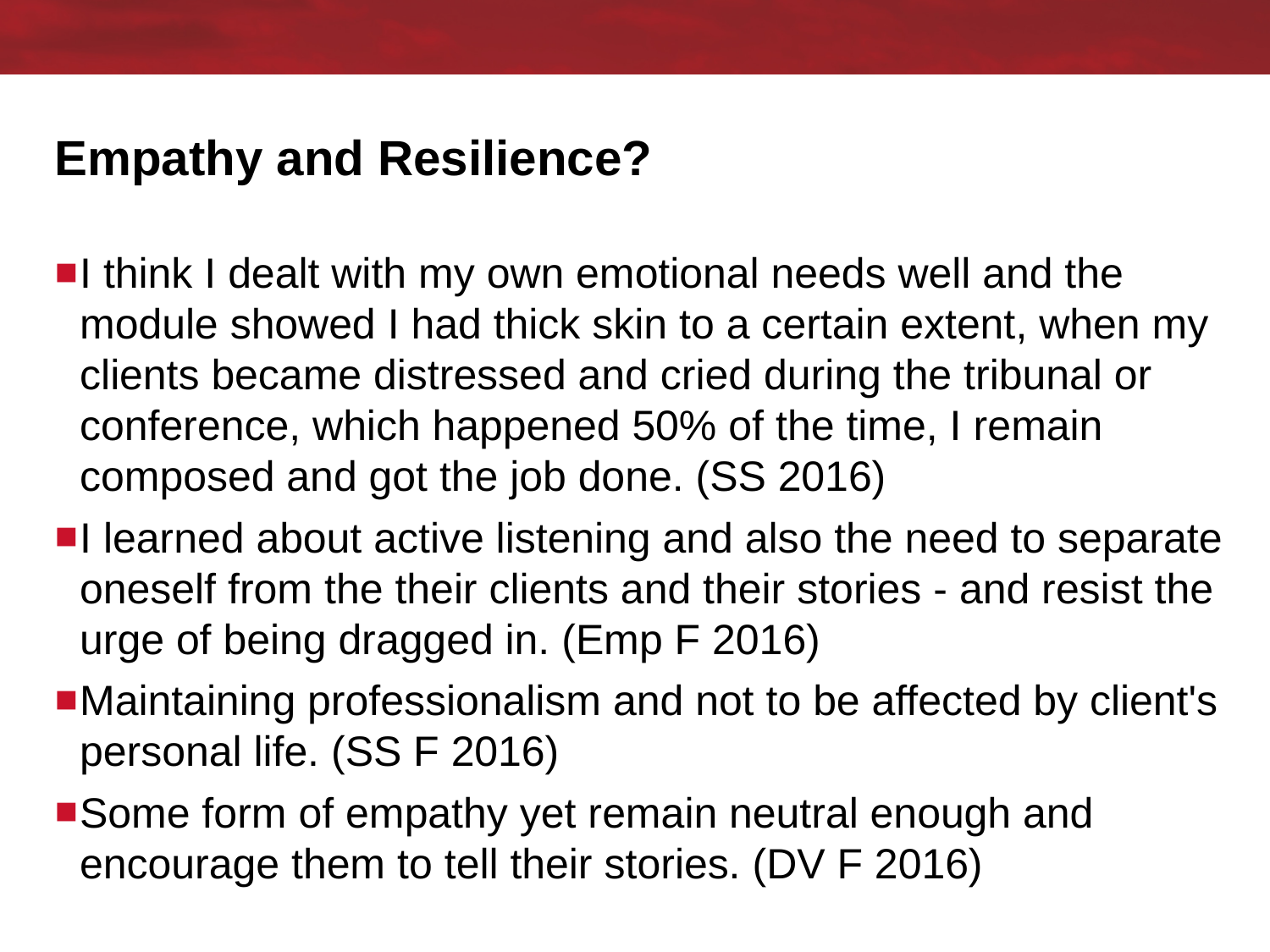

# Empathy and Resilience?
I think I dealt with my own emotional needs well and the module showed I had thick skin to a certain extent, when my clients became distressed and cried during the tribunal or conference, which happened 50% of the time, I remain composed and got the job done. (SS 2016)
I learned about active listening and also the need to separate oneself from the their clients and their stories - and resist the urge of being dragged in. (Emp F 2016)
Maintaining professionalism and not to be affected by client's personal life. (SS F 2016)
Some form of empathy yet remain neutral enough and encourage them to tell their stories. (DV F 2016)